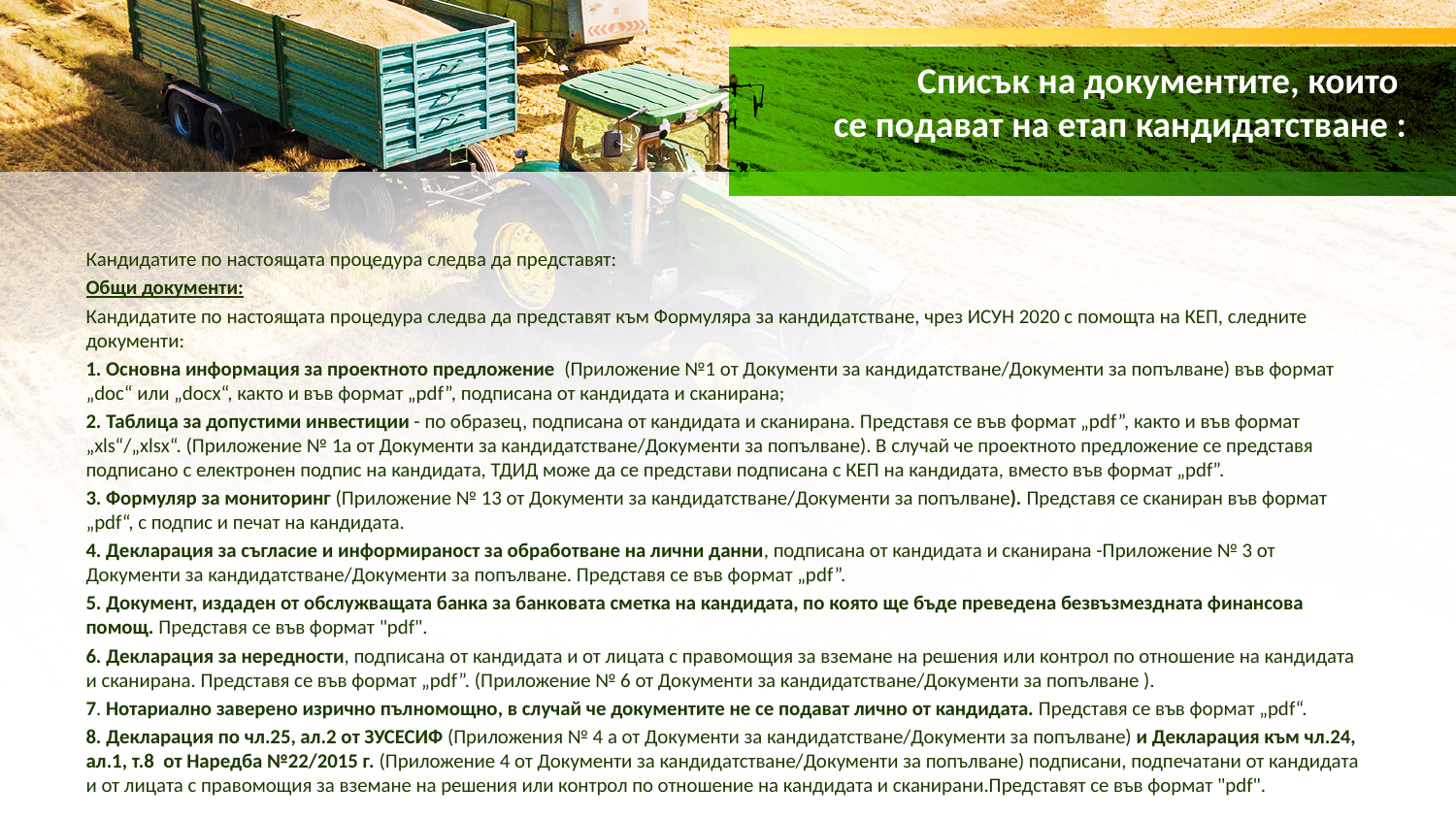

# Списък на документите, които се подават на етап кандидатстване :
Кандидатите по настоящата процедура следва да представят:
Общи документи:
Кандидатите по настоящата процедура следва да представят към Формуляра за кандидатстване, чрез ИСУН 2020 с помощта на КЕП, следните документи:
1. Основна информация за проектното предложение  (Приложение №1 от Документи за кандидатстване/Документи за попълване) във формат „doc“ или „docx“, както и във формат „pdf”, подписана от кандидата и сканирана;
2. Таблица за допустими инвестиции - по образец, подписана от кандидата и сканирана. Представя се във формат „pdf”, както и във формат „xls“/„xlsх“. (Приложение № 1а от Документи за кандидатстване/Документи за попълване). В случай че проектното предложение се представя подписано с електронен подпис на кандидата, ТДИД може да се представи подписана с КЕП на кандидата, вместо във формат „pdf”.
3. Формуляр за мониторинг (Приложение № 13 от Документи за кандидатстване/Документи за попълване). Представя се сканиран във формат „pdf“, с подпис и пeчат на кандидата.
4. Декларация за съгласие и информираност за обработване на лични данни, подписана от кандидата и сканирана -Приложение № 3 от Документи за кандидатстване/Документи за попълване. Представя се във формат „pdf”.
5. Документ, издаден от обслужващата банка за банковата сметка на кандидата, по която ще бъде преведена безвъзмездната финансова помощ. Представя се във формат "pdf".
6. Декларация за нередности, подписана от кандидата и от лицата с правомощия за вземане на решения или контрол по отношение на кандидата и сканирана. Представя се във формат „pdf”. (Приложение № 6 от Документи за кандидатстване/Документи за попълване ).
7. Нотариално заверено изрично пълномощно, в случай че документите не се подават лично от кандидата. Представя се във формат „pdf“.
8. Декларация по чл.25, ал.2 от ЗУСЕСИФ (Приложения № 4 а от Документи за кандидатстване/Документи за попълване) и Декларация към чл.24, ал.1, т.8  от Наредба №22/2015 г. (Приложение 4 от Документи за кандидатстване/Документи за попълване) подписани, подпечатани от кандидата и от лицата с правомощия за вземане на решения или контрол по отношение на кандидата и сканирани.Представят се във формат "pdf".